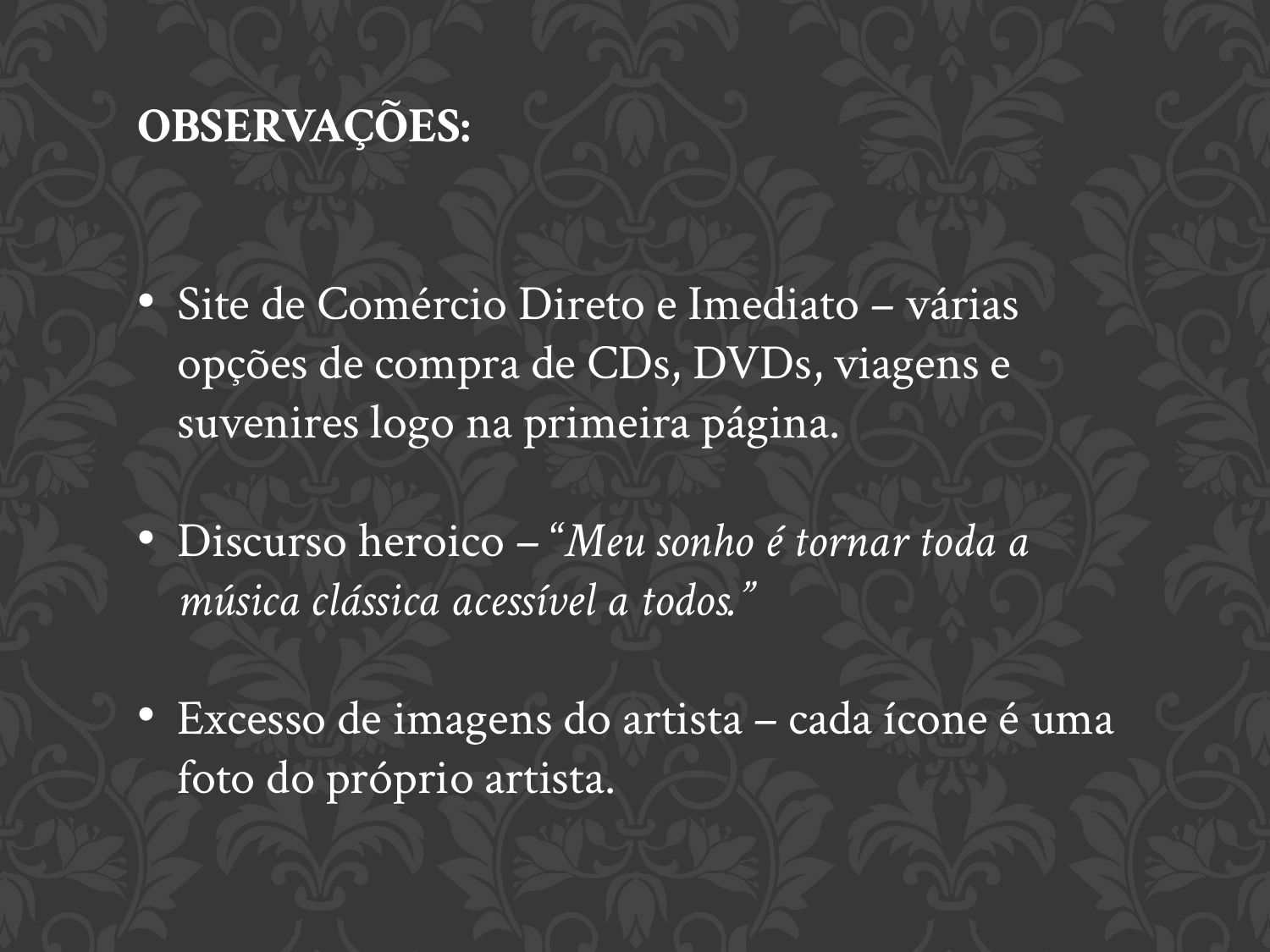

OBSERVAÇÕES:

Site de Comércio Direto e Imediato – várias opções de compra de CDs, DVDs, viagens e suvenires logo na primeira página.

Discurso heroico – “Meu sonho é tornar toda a música clássica acessível a todos.”

Excesso de imagens do artista – cada ícone é uma foto do próprio artista.